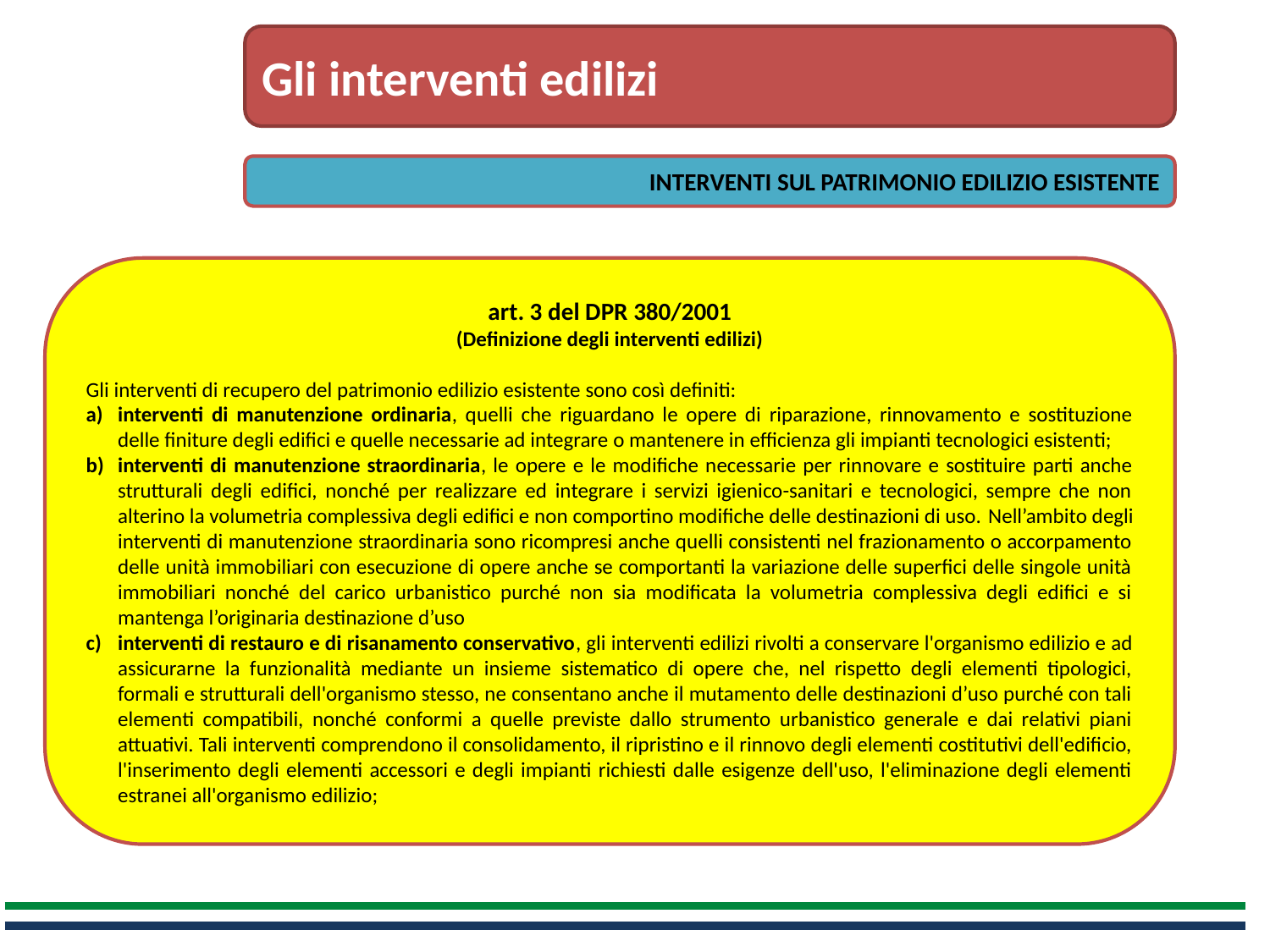

Gli interventi edilizi
INTERVENTI SUL PATRIMONIO EDILIZIO ESISTENTE
art. 3 del DPR 380/2001
(Definizione degli interventi edilizi)

Gli interventi di recupero del patrimonio edilizio esistente sono così definiti:
interventi di manutenzione ordinaria, quelli che riguardano le opere di riparazione, rinnovamento e sostituzione delle finiture degli edifici e quelle necessarie ad integrare o mantenere in efficienza gli impianti tecnologici esistenti;
interventi di manutenzione straordinaria, le opere e le modifiche necessarie per rinnovare e sostituire parti anche strutturali degli edifici, nonché per realizzare ed integrare i servizi igienico-sanitari e tecnologici, sempre che non alterino la volumetria complessiva degli edifici e non comportino modifiche delle destinazioni di uso. Nell’ambito degli interventi di manutenzione straordinaria sono ricompresi anche quelli consistenti nel frazionamento o accorpamento delle unità immobiliari con esecuzione di opere anche se comportanti la variazione delle superfici delle singole unità immobiliari nonché del carico urbanistico purché non sia modificata la volumetria complessiva degli edifici e si mantenga l’originaria destinazione d’uso
interventi di restauro e di risanamento conservativo, gli interventi edilizi rivolti a conservare l'organismo edilizio e ad assicurarne la funzionalità mediante un insieme sistematico di opere che, nel rispetto degli elementi tipologici, formali e strutturali dell'organismo stesso, ne consentano anche il mutamento delle destinazioni d’uso purché con tali elementi compatibili, nonché conformi a quelle previste dallo strumento urbanistico generale e dai relativi piani attuativi. Tali interventi comprendono il consolidamento, il ripristino e il rinnovo degli elementi costitutivi dell'edificio, l'inserimento degli elementi accessori e degli impianti richiesti dalle esigenze dell'uso, l'eliminazione degli elementi estranei all'organismo edilizio;